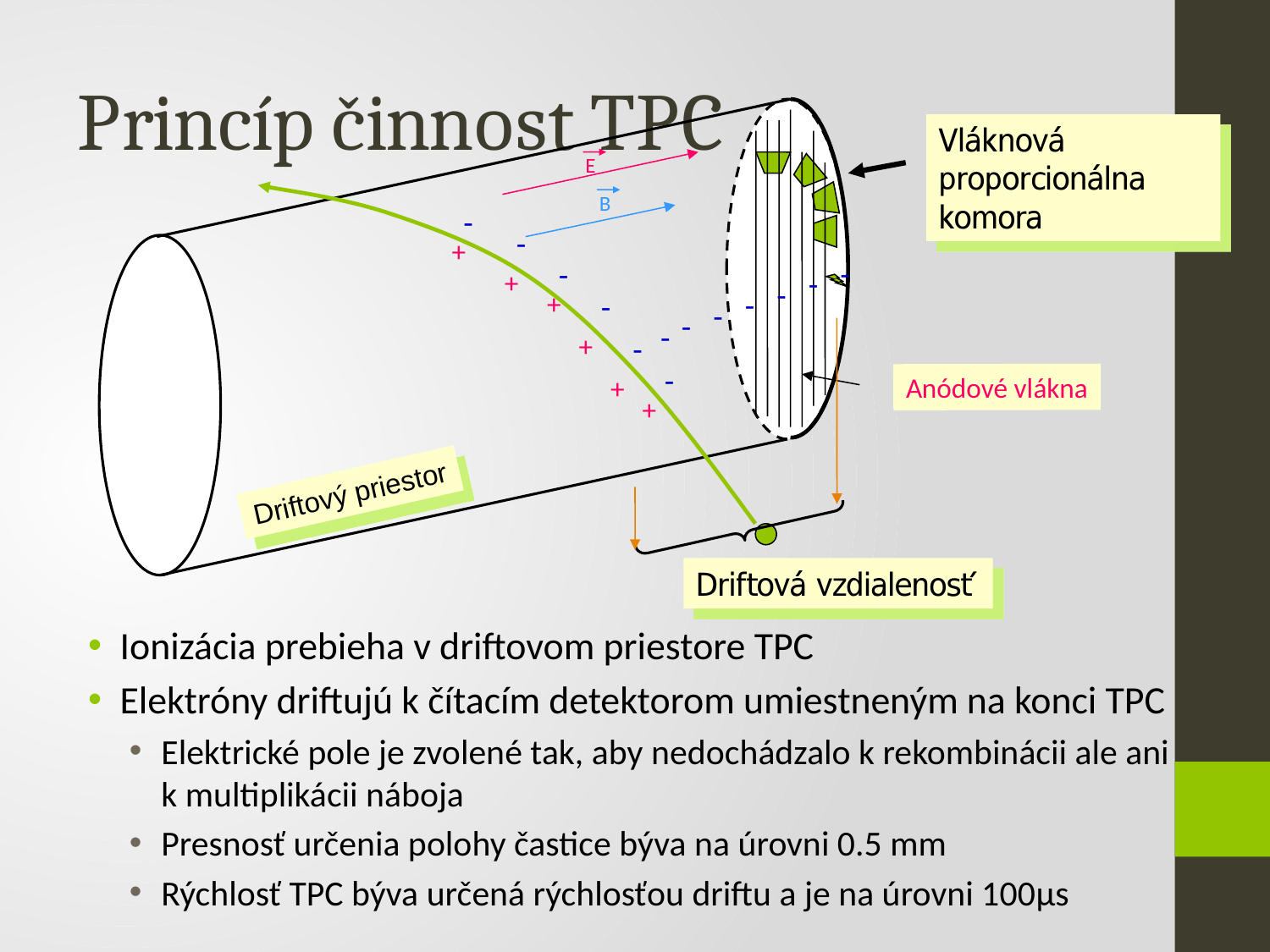

# Princíp činnost TPC

Driftový priestor

Vláknová proporcionálna
komora

Anódové vlákna

E

B

-
-
-
-
-
-

+
+
+
+
+
+
-
-
-

Driftová vzdialenosť
-
-
-
-

Ionizácia prebieha v driftovom priestore TPC
Elektróny driftujú k čítacím detektorom umiestneným na konci TPC
Elektrické pole je zvolené tak, aby nedochádzalo k rekombinácii ale ani k multiplikácii náboja
Presnosť určenia polohy častice býva na úrovni 0.5 mm
Rýchlosť TPC býva určená rýchlosťou driftu a je na úrovni 100μs